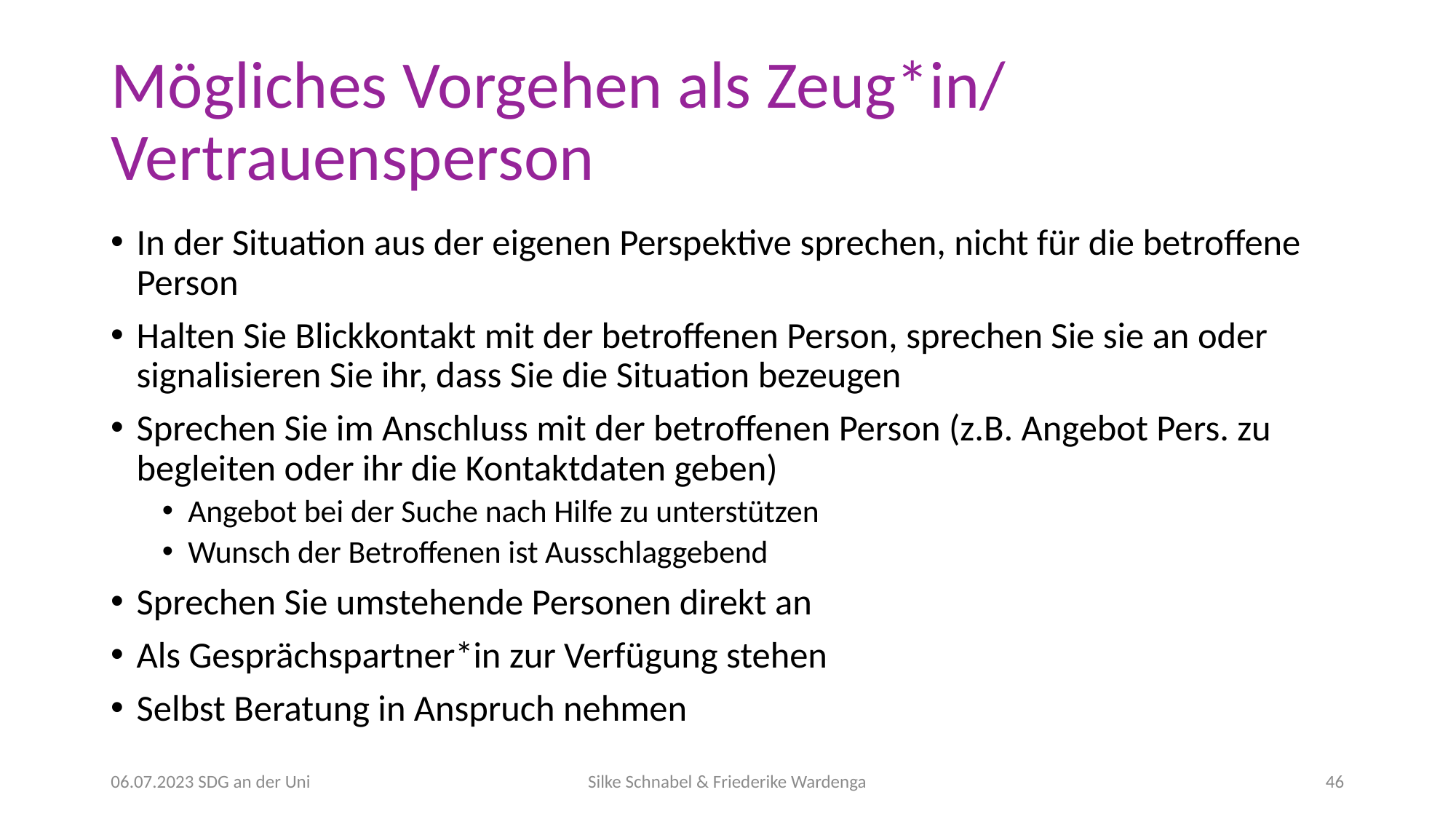

# Mögliches Vorgehen als Zeug*in/ Vertrauensperson
In der Situation aus der eigenen Perspektive sprechen, nicht für die betroffene Person
Halten Sie Blickkontakt mit der betroffenen Person, sprechen Sie sie an oder signalisieren Sie ihr, dass Sie die Situation bezeugen
Sprechen Sie im Anschluss mit der betroffenen Person (z.B. Angebot Pers. zu begleiten oder ihr die Kontaktdaten geben)
Angebot bei der Suche nach Hilfe zu unterstützen
Wunsch der Betroffenen ist Ausschlaggebend
Sprechen Sie umstehende Personen direkt an
Als Gesprächspartner*in zur Verfügung stehen
Selbst Beratung in Anspruch nehmen

06.07.2023 SDG an der Uni
Silke Schnabel & Friederike Wardenga
46